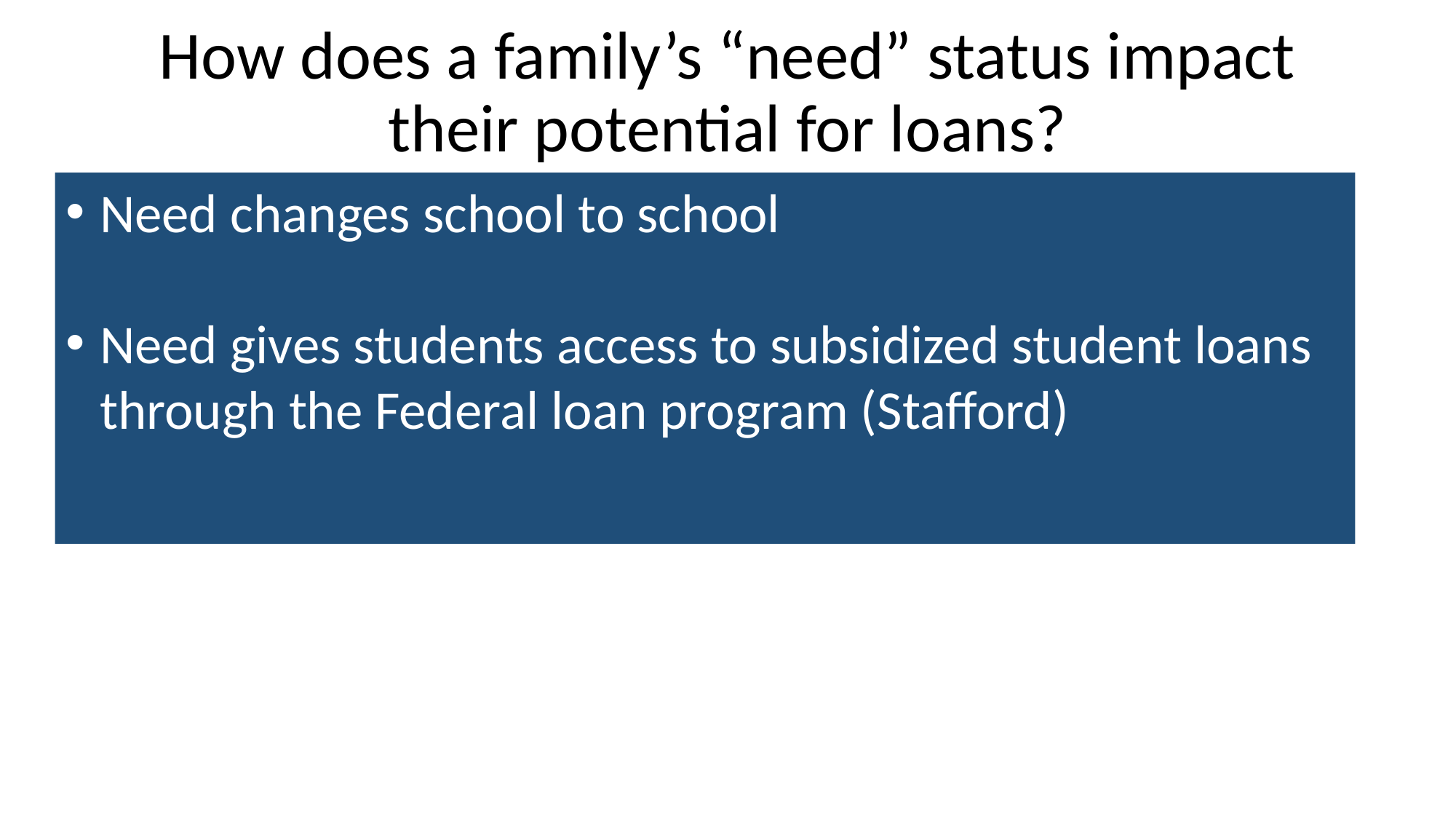

# How does a family’s “need” status impact their potential for loans?
Need changes school to school

Need gives students access to subsidized student loans through the Federal loan program (Stafford)